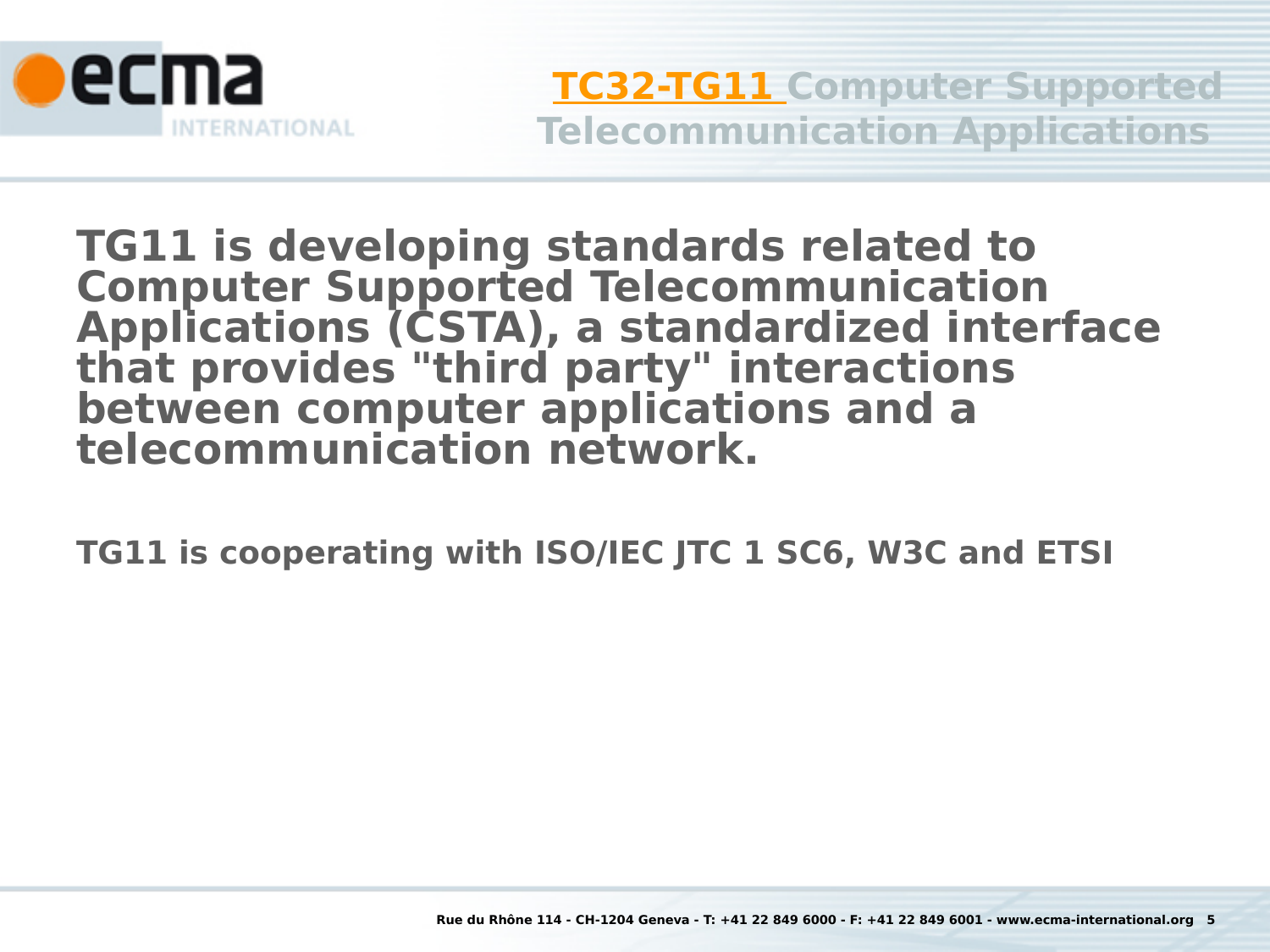

# TC32-TG11 Computer Supported Telecommunication Applications
TG11 is developing standards related to Computer Supported Telecommunication Applications (CSTA), a standardized interface that provides "third party" interactions between computer applications and a telecommunication network.

TG11 is cooperating with ISO/IEC JTC 1 SC6, W3C and ETSI
Rue du Rhône 114 - CH-1204 Geneva - T: +41 22 849 6000 - F: +41 22 849 6001 - www.ecma-international.org   5